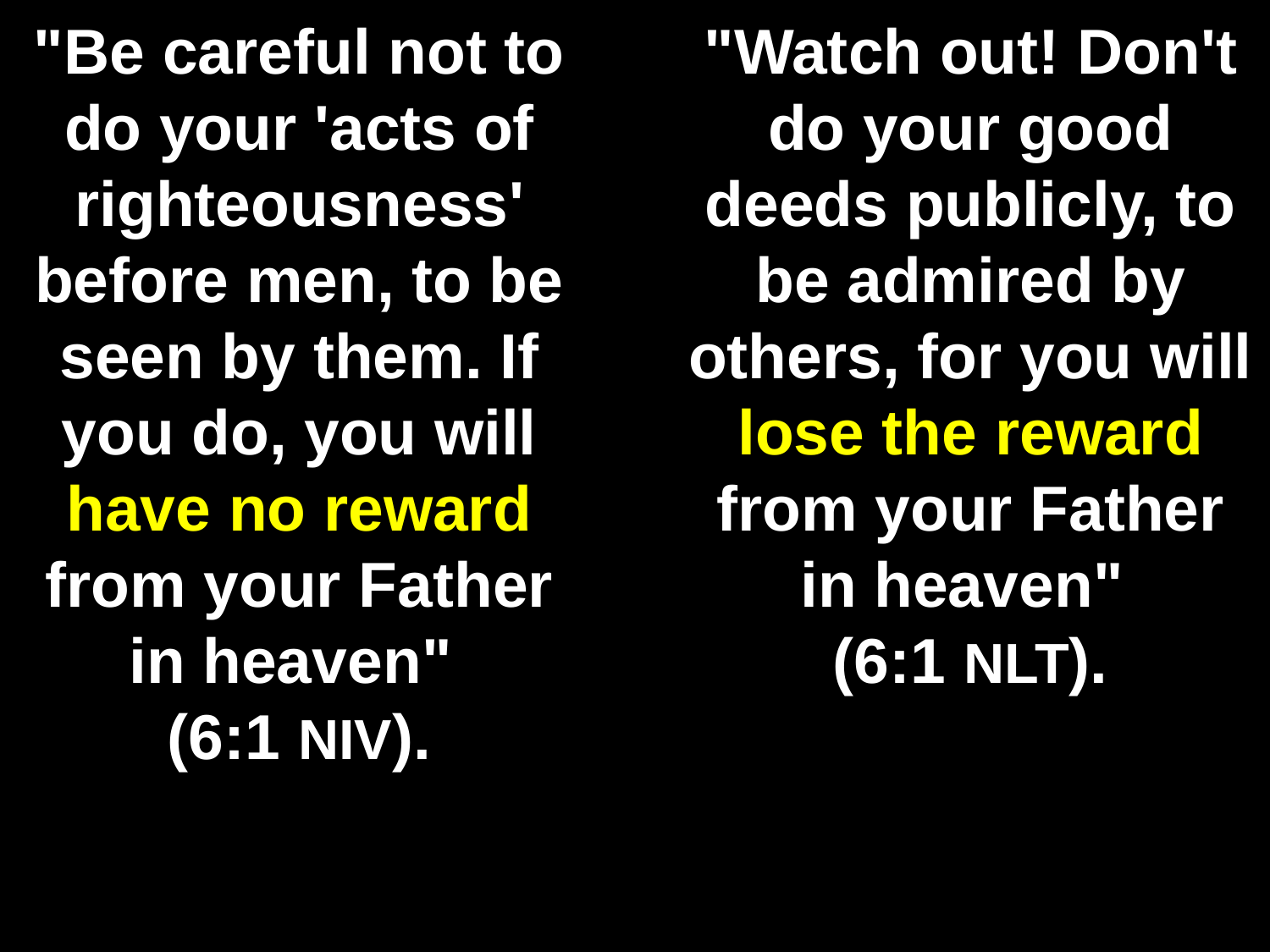

# "Be careful not to do your 'acts of righteousness' before men, to be seen by them. If you do, you will have no reward from your Father in heaven" (6:1 NIV).
"Watch out! Don't do your good deeds publicly, to be admired by others, for you will lose the reward from your Father in heaven"
(6:1 NLT).